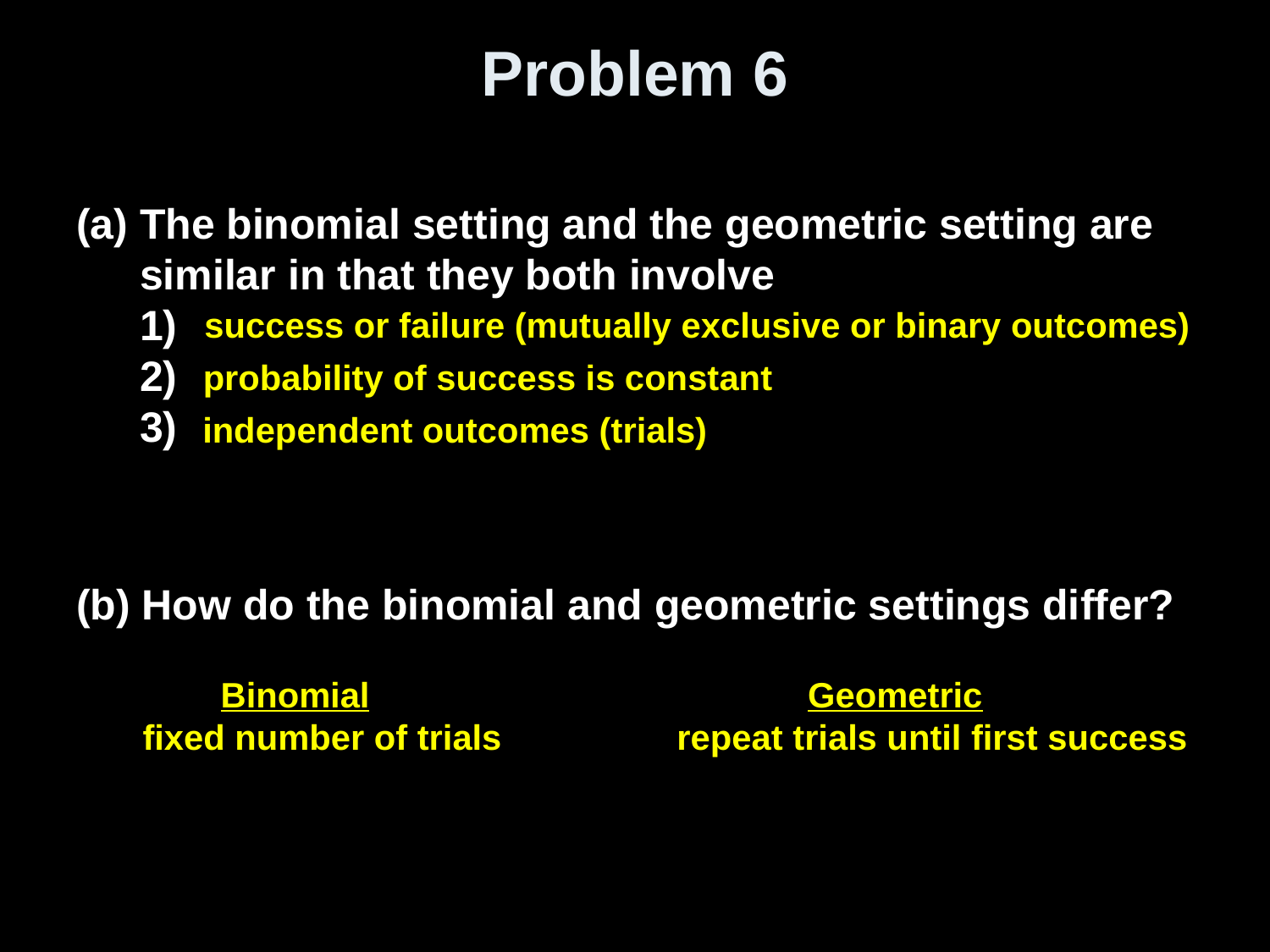

# Problem 6
The binomial setting and the geometric setting are similar in that they both involve
1)
2)
3)

(b) How do the binomial and geometric settings differ?

success or failure (mutually exclusive or binary outcomes)
probability of success is constant
independent outcomes (trials)
        Binomial                                             Geometric
fixed number of trials                  repeat trials until first success